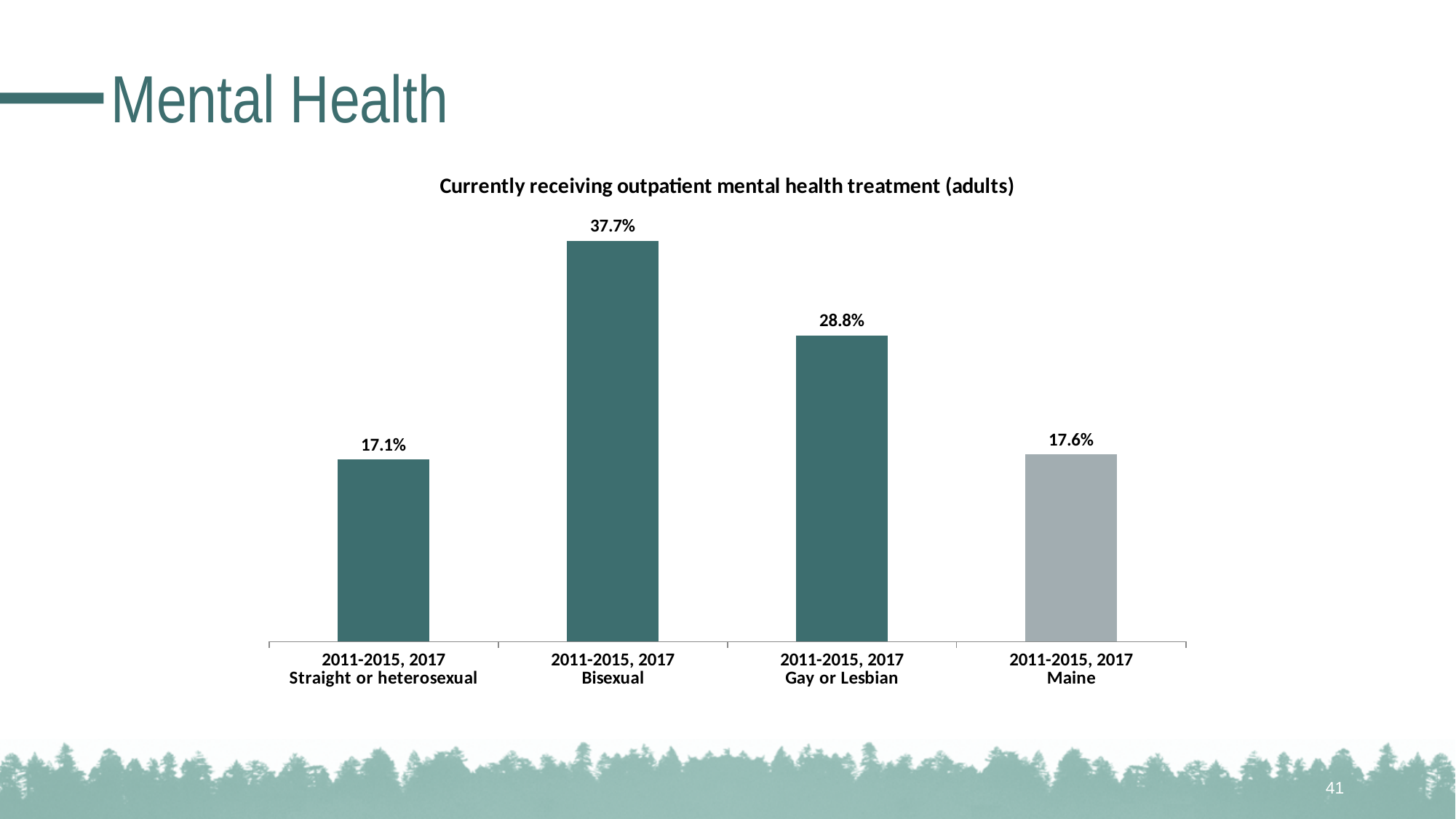

# Mental Health

### Chart: Currently receiving outpatient mental health treatment (adults)

| Category |  |
|---|---|
| 2011-2015, 2017
Straight or heterosexual | 0.171 |
| 2011-2015, 2017
Bisexual | 0.377 |
| 2011-2015, 2017
Gay or Lesbian | 0.288 |
| 2011-2015, 2017
Maine | 0.176 |
41